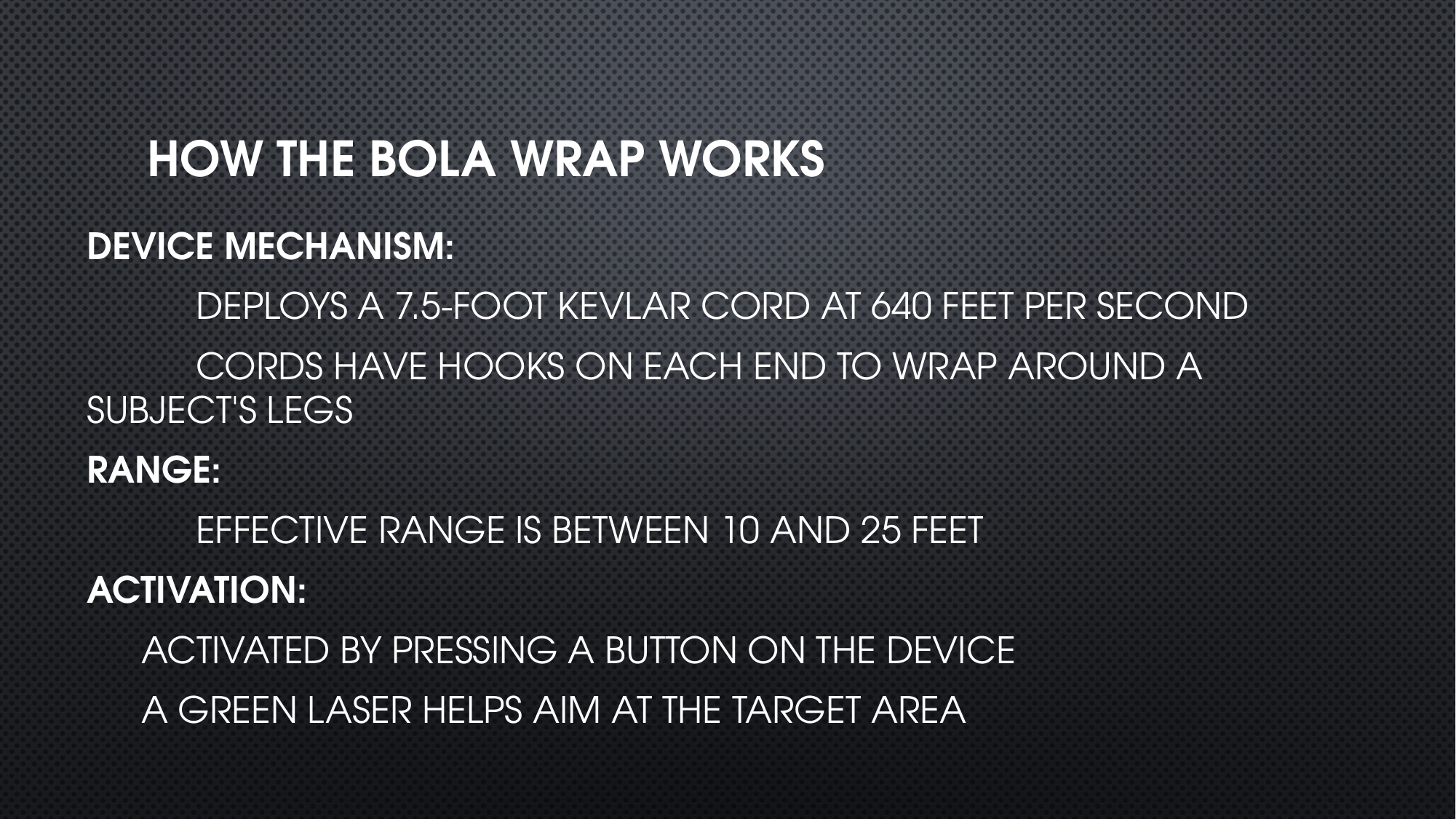

# How the Bola Wrap Works
Device Mechanism:
	Deploys a 7.5-foot Kevlar cord at 640 feet per second
	Cords have hooks on each end to wrap around a subject's legs
Range:
	Effective range is between 10 and 25 feet
Activation:
Activated by pressing a button on the device
A green laser helps aim at the target area